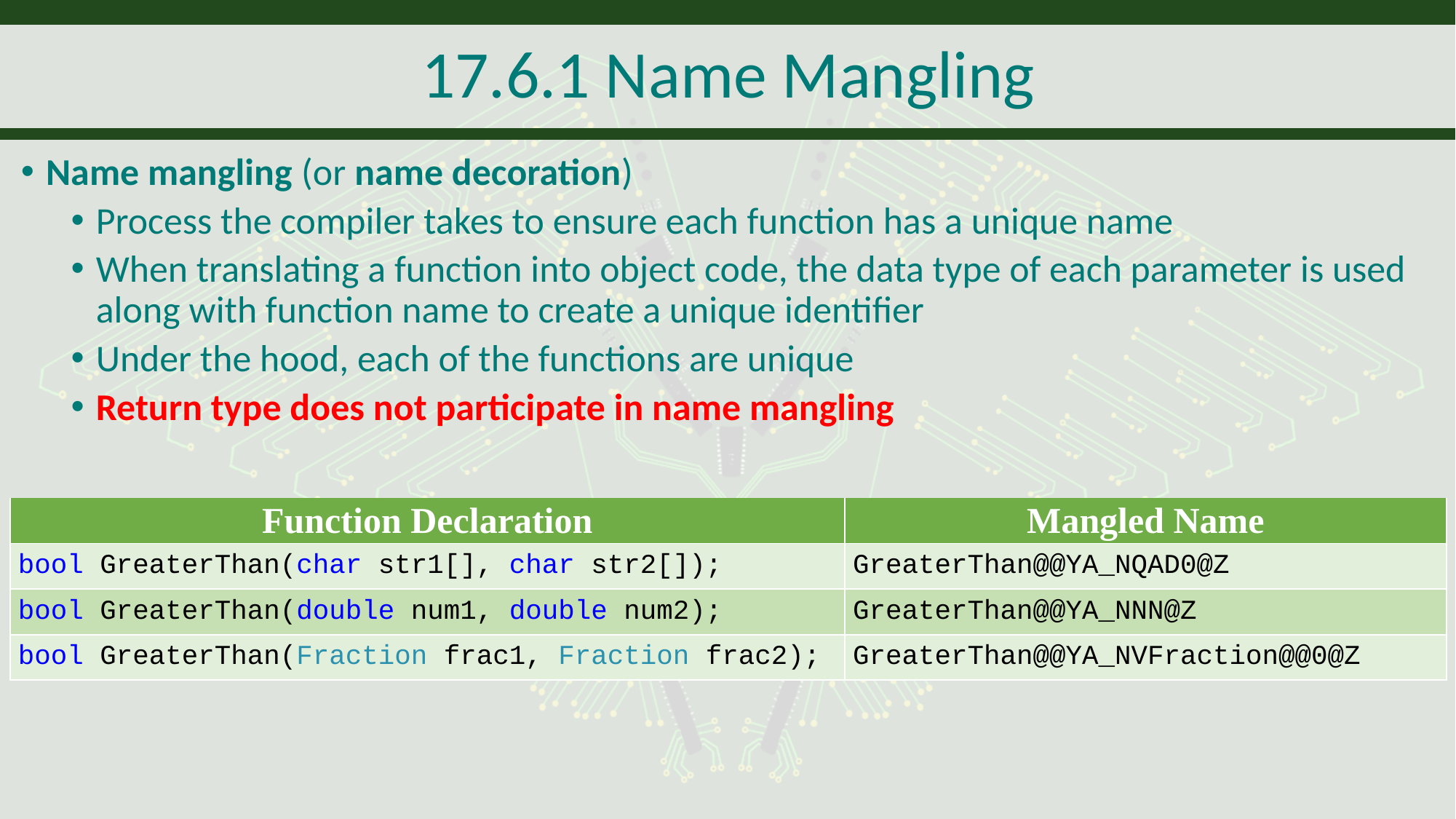

# 17.6.1 Name Mangling
Name mangling (or name decoration)
Process the compiler takes to ensure each function has a unique name
When translating a function into object code, the data type of each parameter is used along with function name to create a unique identifier
Under the hood, each of the functions are unique
Return type does not participate in name mangling

| Function Declaration | Mangled Name |
| --- | --- |
| bool GreaterThan(char str1[], char str2[]); | GreaterThan@@YA\_NQAD0@Z |
| bool GreaterThan(double num1, double num2); | GreaterThan@@YA\_NNN@Z |
| bool GreaterThan(Fraction frac1, Fraction frac2); | GreaterThan@@YA\_NVFraction@@0@Z |